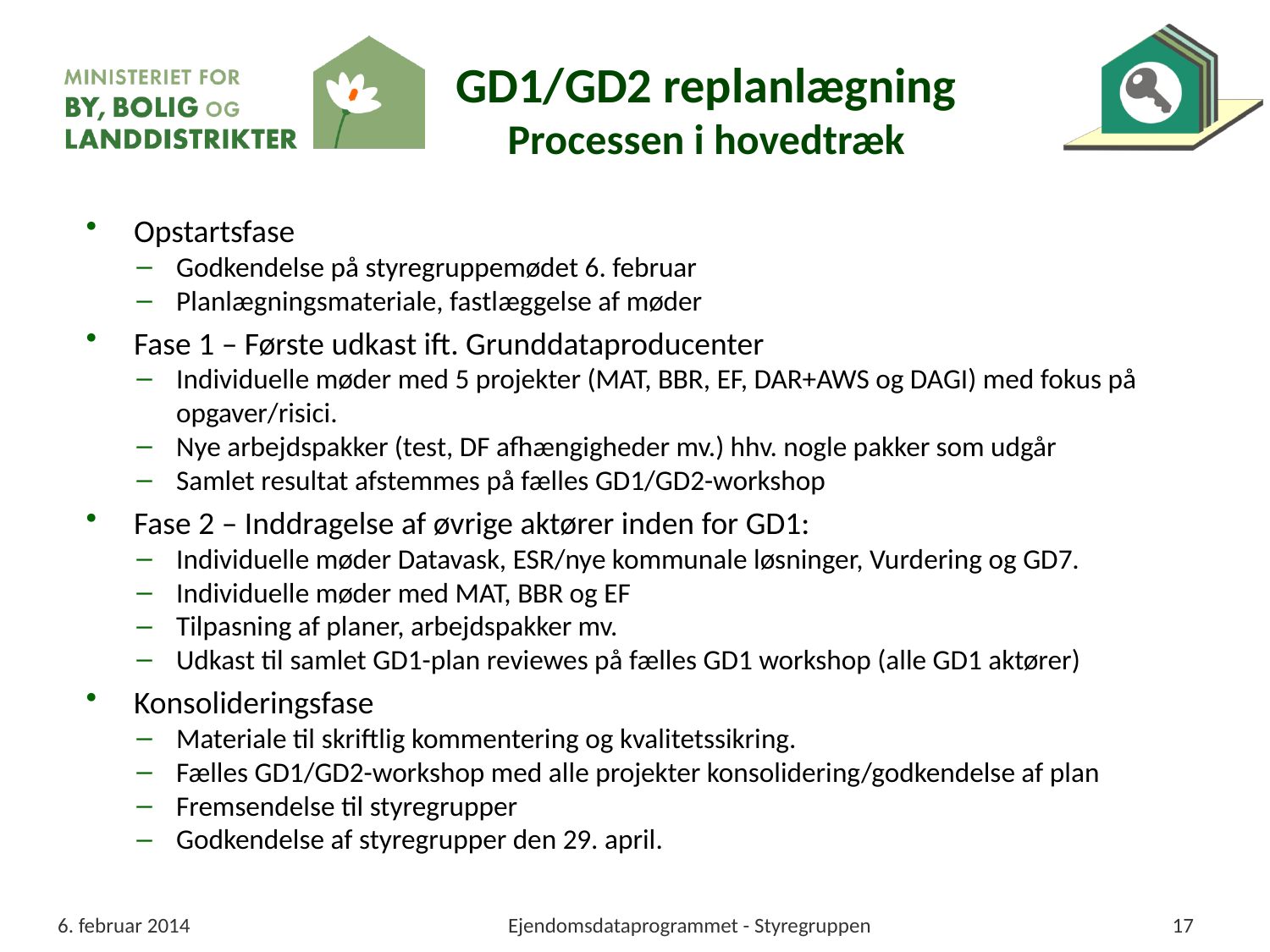

# GD1/GD2 replanlægning Processen i hovedtræk
Opstartsfase
Godkendelse på styregruppemødet 6. februar
Planlægningsmateriale, fastlæggelse af møder
Fase 1 – Første udkast ift. Grunddataproducenter
Individuelle møder med 5 projekter (MAT, BBR, EF, DAR+AWS og DAGI) med fokus på opgaver/risici.
Nye arbejdspakker (test, DF afhængigheder mv.) hhv. nogle pakker som udgår
Samlet resultat afstemmes på fælles GD1/GD2-workshop
Fase 2 – Inddragelse af øvrige aktører inden for GD1:
Individuelle møder Datavask, ESR/nye kommunale løsninger, Vurdering og GD7.
Individuelle møder med MAT, BBR og EF
Tilpasning af planer, arbejdspakker mv.
Udkast til samlet GD1-plan reviewes på fælles GD1 workshop (alle GD1 aktører)
Konsolideringsfase
Materiale til skriftlig kommentering og kvalitetssikring.
Fælles GD1/GD2-workshop med alle projekter konsolidering/godkendelse af plan
Fremsendelse til styregrupper
Godkendelse af styregrupper den 29. april.

6. februar 2014
Ejendomsdataprogrammet - Styregruppen
17